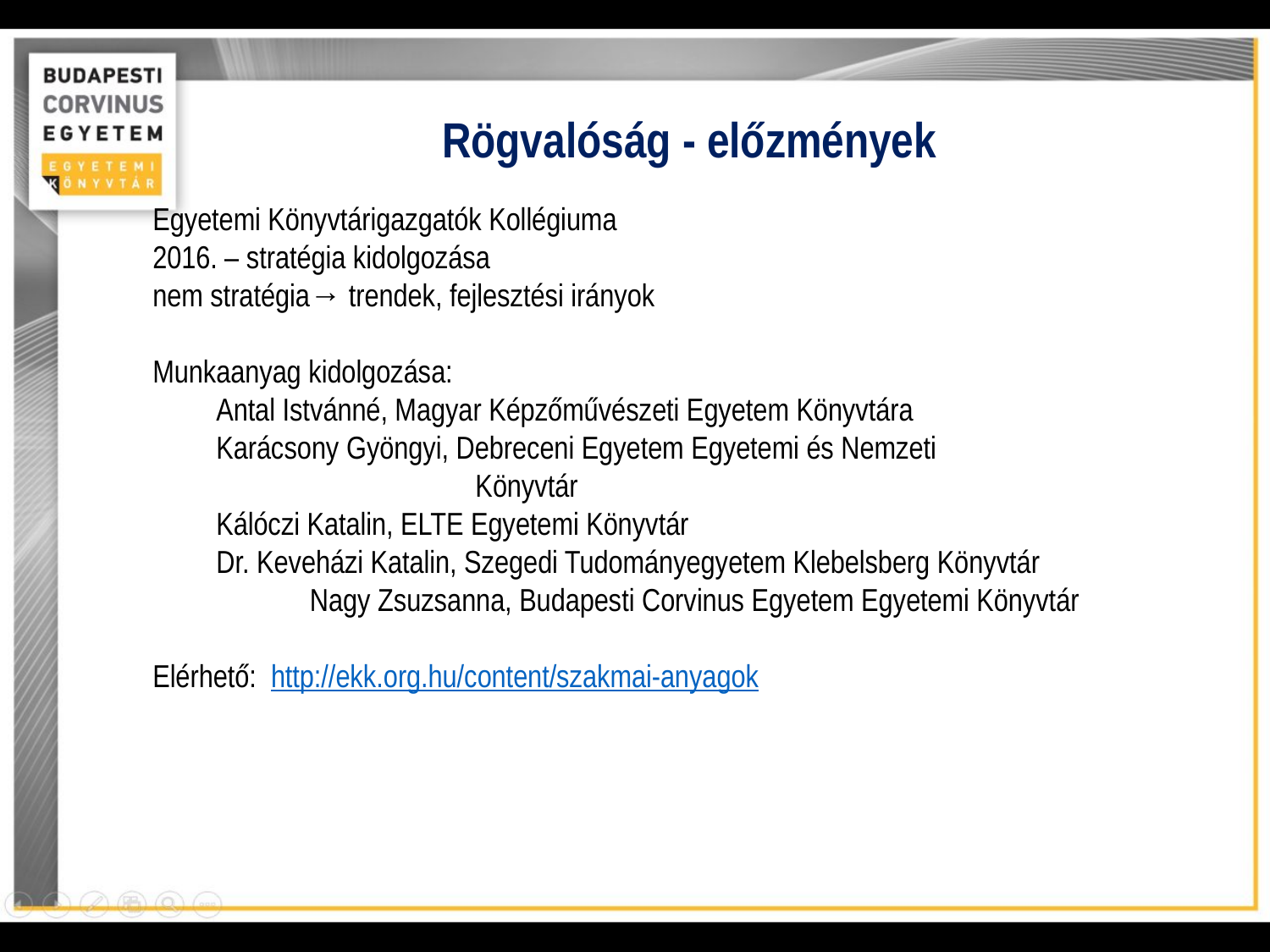

Rögvalóság - előzmények
Egyetemi Könyvtárigazgatók Kollégiuma
2016. – stratégia kidolgozása
nem stratégia→ trendek, fejlesztési irányok

Munkaanyag kidolgozása:
Antal Istvánné, Magyar Képzőművészeti Egyetem Könyvtára
Karácsony Gyöngyi, Debreceni Egyetem Egyetemi és Nemzeti
                                    Könyvtár
Kálóczi Katalin, ELTE Egyetemi Könyvtár
Dr. Keveházi Katalin, Szegedi Tudományegyetem Klebelsberg Könyvtár                              Nagy Zsuzsanna, Budapesti Corvinus Egyetem Egyetemi Könyvtár

Elérhető:  http://ekk.org.hu/content/szakmai-anyagok